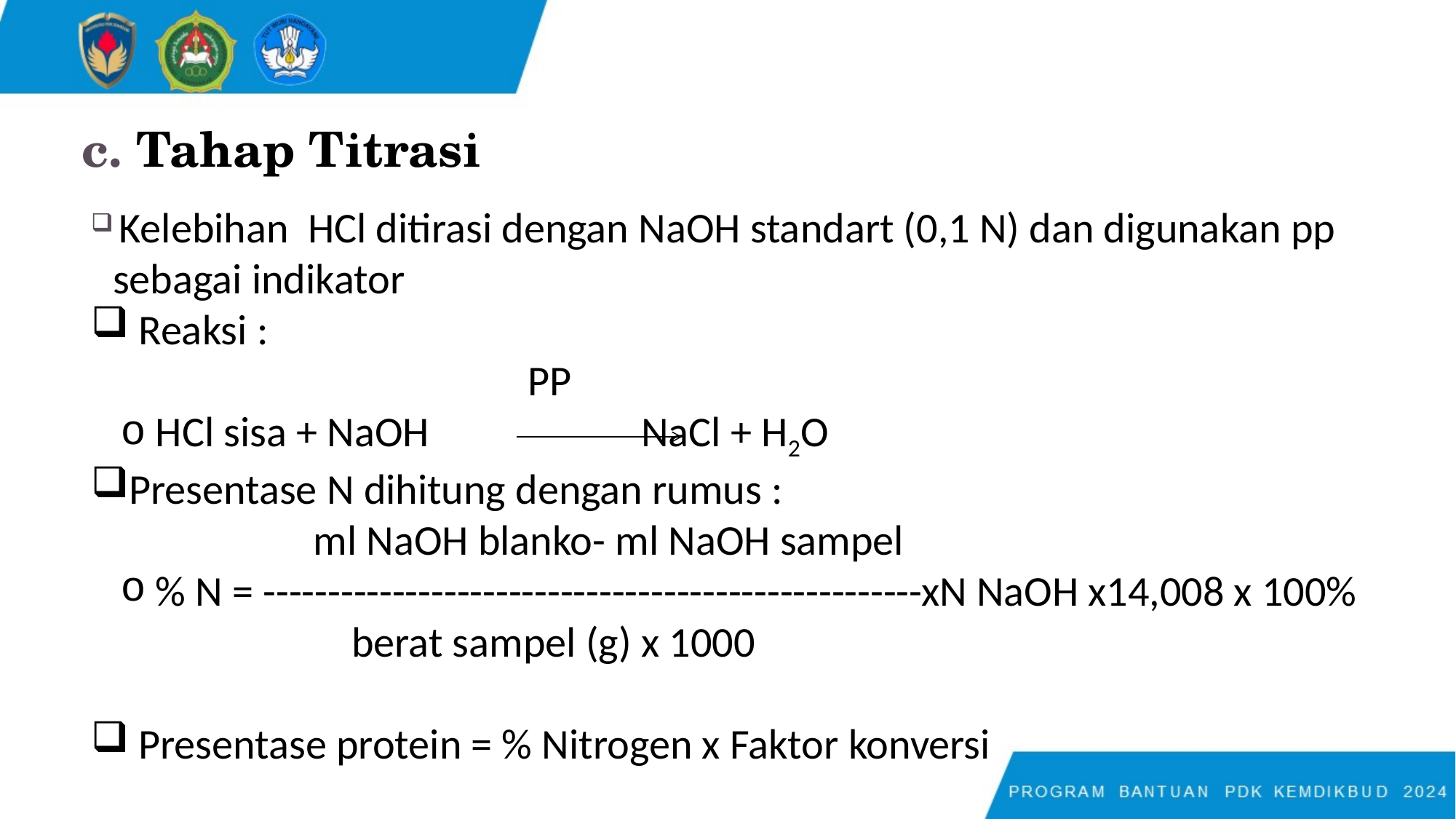

# c. Tahap Titrasi
 Kelebihan  HCl ditirasi dengan NaOH standart (0,1 N) dan digunakan pp sebagai indikator
 Reaksi :
              		  	PP
 HCl sisa + NaOH                      NaCl + H2O
Presentase N dihitung dengan rumus :
                    ml NaOH blanko- ml NaOH sampel
 % N = ---------------------------------------------------xN NaOH x14,008 x 100%
                        berat sampel (g) x 1000

 Presentase protein = % Nitrogen x Faktor konversi